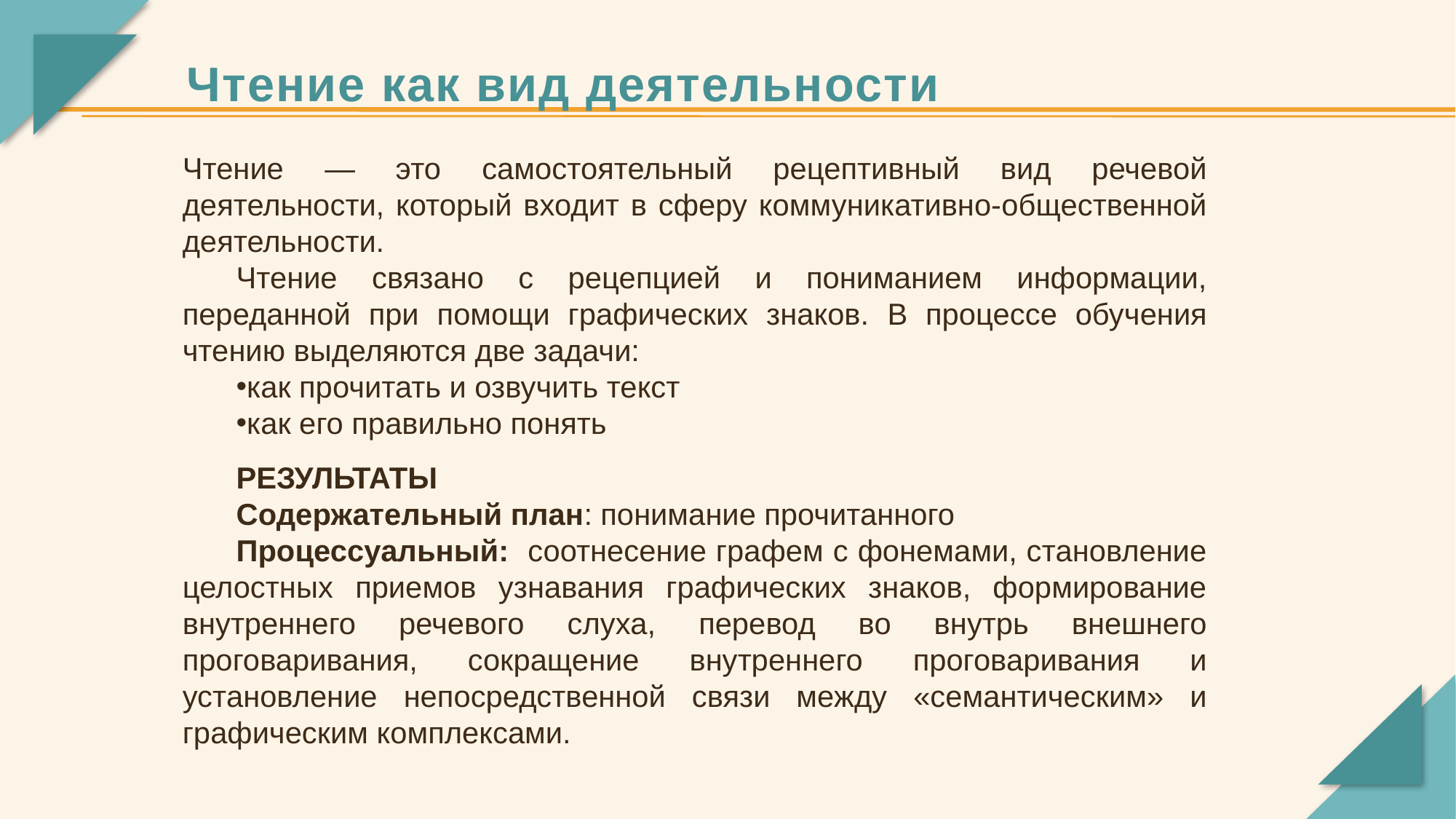

Чтение как вид деятельности
Чтение — это самостоятельный рецептивный вид речевой деятельности, который входит в сферу коммуникативно-общественной деятельности.
Чтение связано с рецепцией и пониманием информации, переданной при помощи графических знаков. В процессе обучения чтению выделяются две задачи:
как прочитать и озвучить текст
как его правильно понять

РЕЗУЛЬТАТЫ
Содержательный план: понимание прочитанного
Процессуальный:  соотнесение графем с фонемами, становление целостных приемов узнавания графических знаков, формирование внутреннего речевого слуха, перевод во внутрь внешнего проговаривания, сокращение внутреннего проговаривания и установление непосредственной связи между «семантическим» и графическим комплексами.